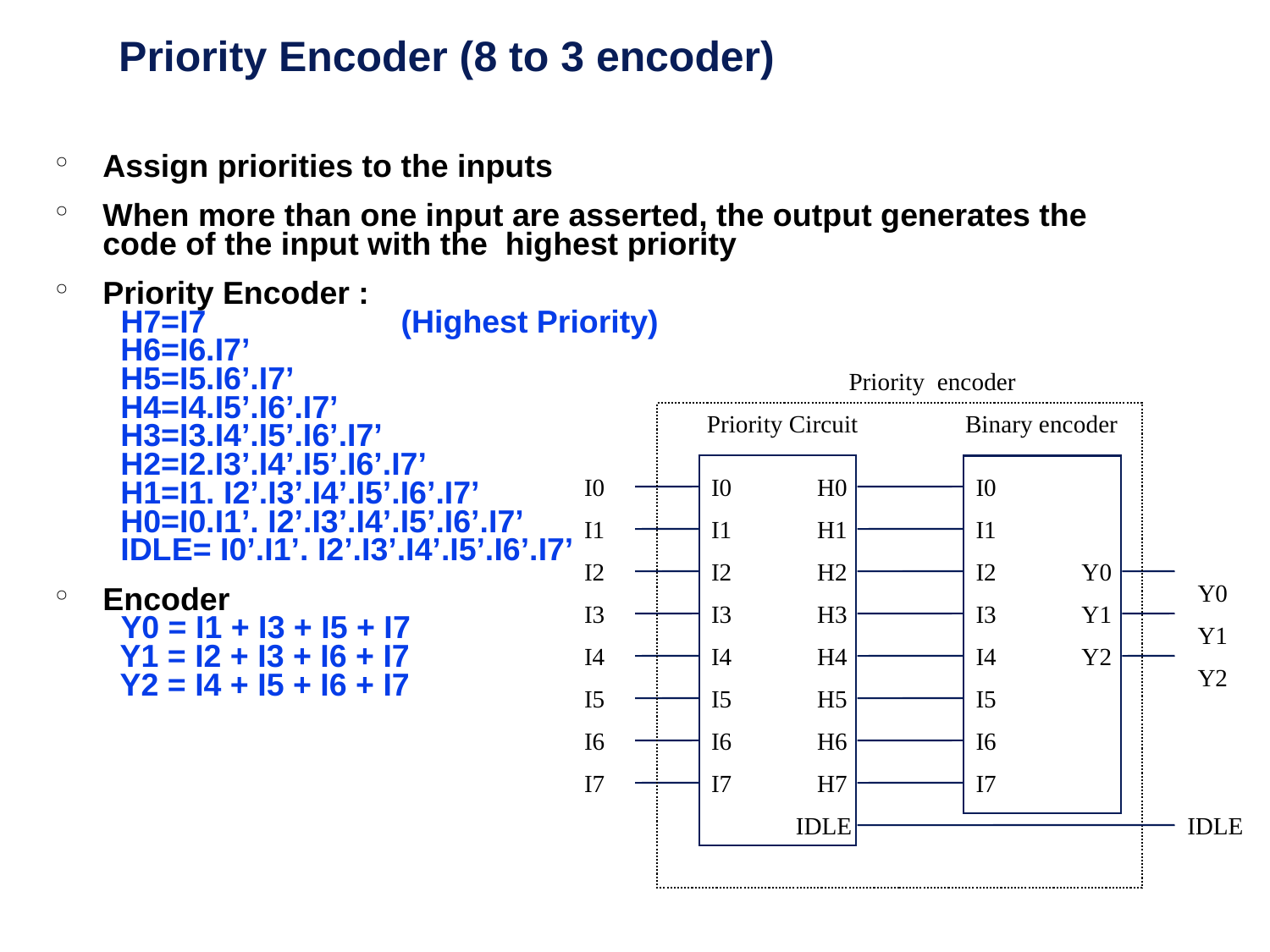

# Priority Encoder (8 to 3 encoder)
Assign priorities to the inputs
When more than one input are asserted, the output generates the code of the input with the  highest priority
Priority Encoder :
  H7=I7                      (Highest Priority)
  H6=I6.I7’
  H5=I5.I6’.I7’
  H4=I4.I5’.I6’.I7’
  H3=I3.I4’.I5’.I6’.I7’
  H2=I2.I3’.I4’.I5’.I6’.I7’
  H1=I1. I2’.I3’.I4’.I5’.I6’.I7’
  H0=I0.I1’. I2’.I3’.I4’.I5’.I6’.I7’
  IDLE= I0’.I1’. I2’.I3’.I4’.I5’.I6’.I7’
Encoder
  Y0 = I1 + I3 + I5 + I7
  Y1 = I2 + I3 + I6 + I7
  Y2 = I4 + I5 + I6 + I7
Priority  encoder
 Priority Circuit
Binary encoder

I0
I0
H0
I0

I1
I1
H1
I1

I2
I2
H2
I2
Y0

I3
I3
H3
I3
Y1

I4
I4
H4
I4
Y2

I5
I5
H5
I5

I6
I6
H6
I6

I7
I7
H7
I7

IDLE

Y0
Y1
Y2
IDLE